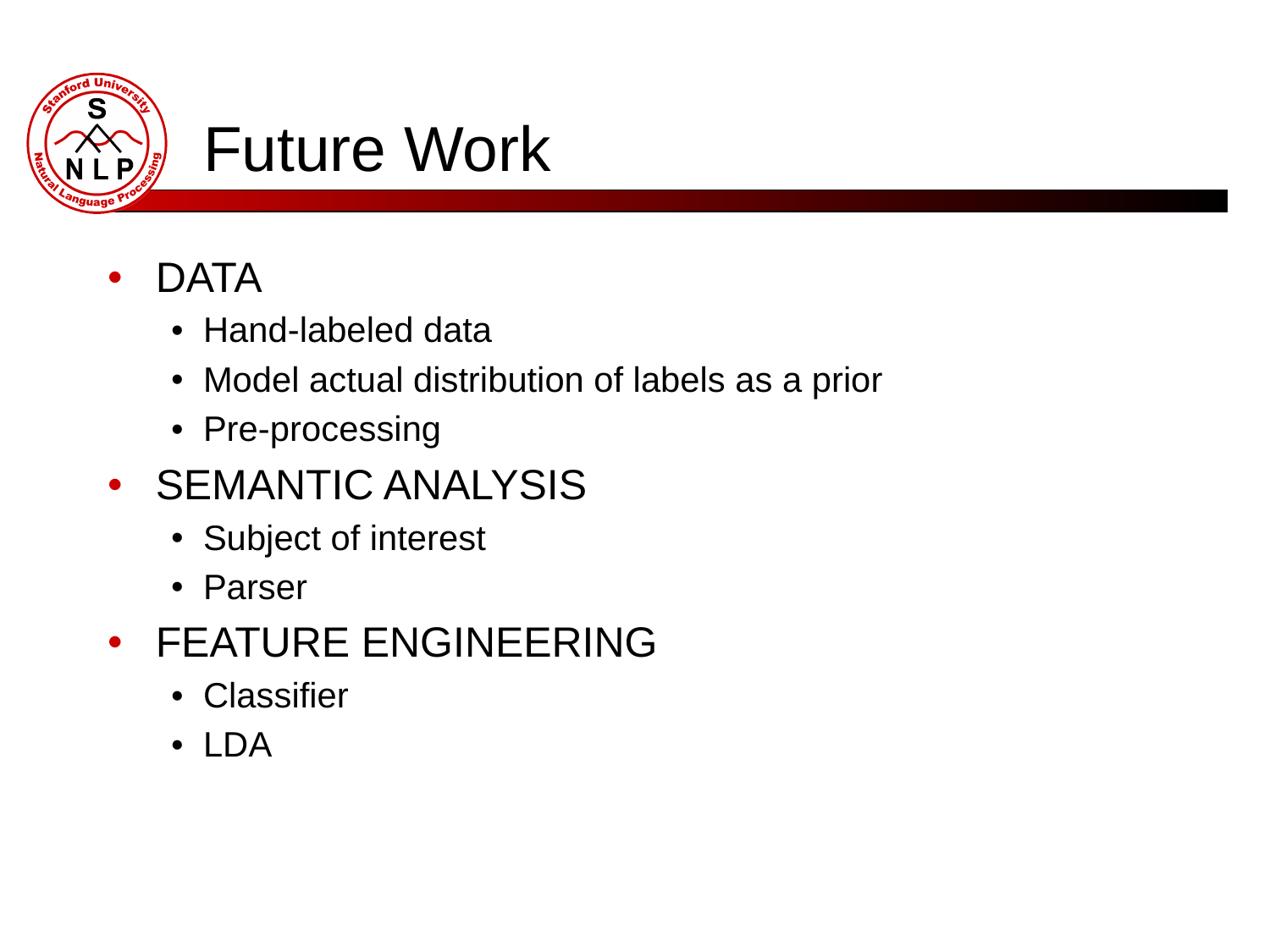

# Future Work
DATA
Hand-labeled data
Model actual distribution of labels as a prior
Pre-processing
SEMANTIC ANALYSIS
Subject of interest
Parser
FEATURE ENGINEERING
Classifier
LDA